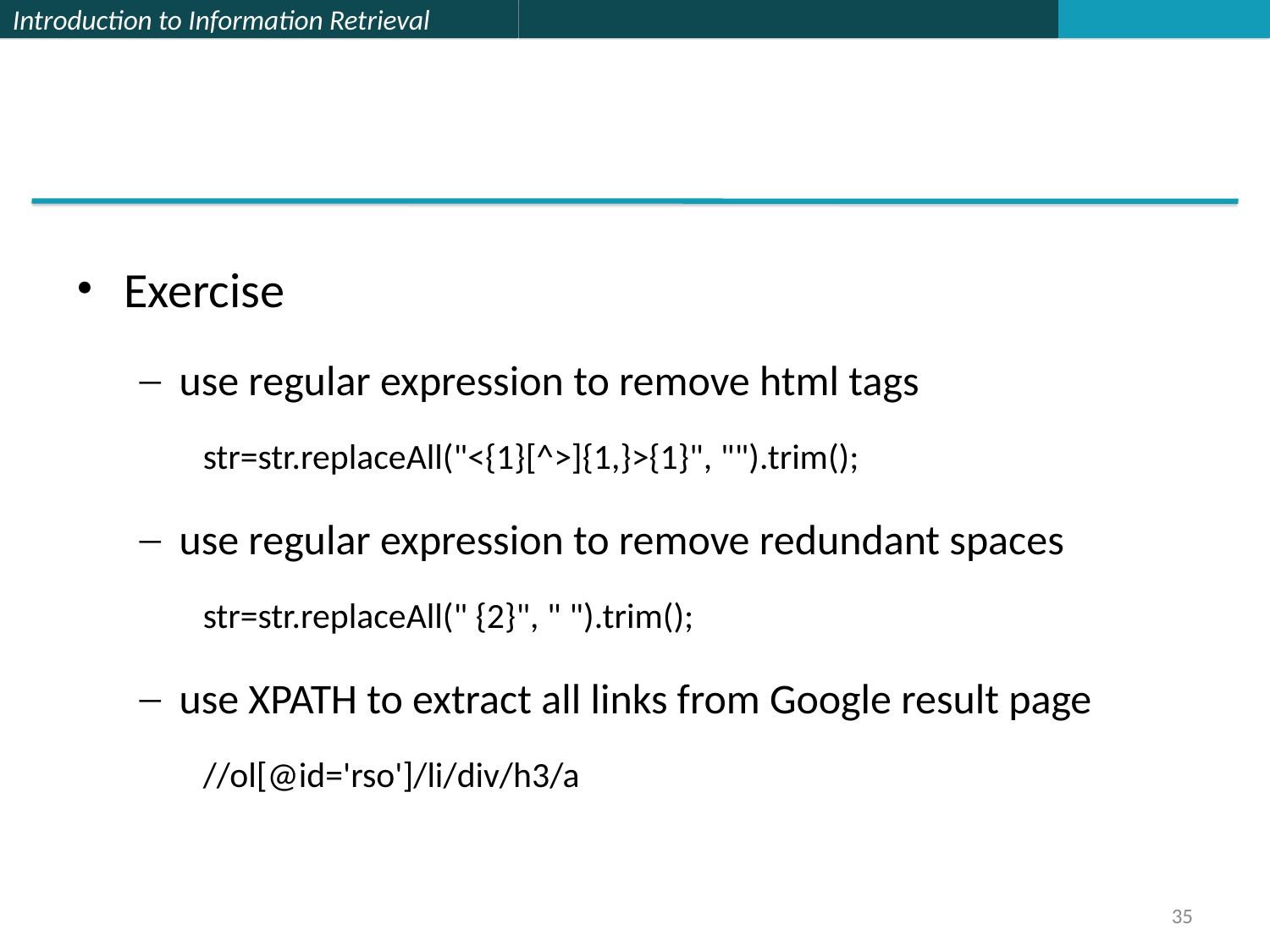

#
Exercise
use regular expression to remove html tags
str=str.replaceAll("<{1}[^>]{1,}>{1}", "").trim();
use regular expression to remove redundant spaces
str=str.replaceAll(" {2}", " ").trim();
use XPATH to extract all links from Google result page
//ol[@id='rso']/li/div/h3/a
35